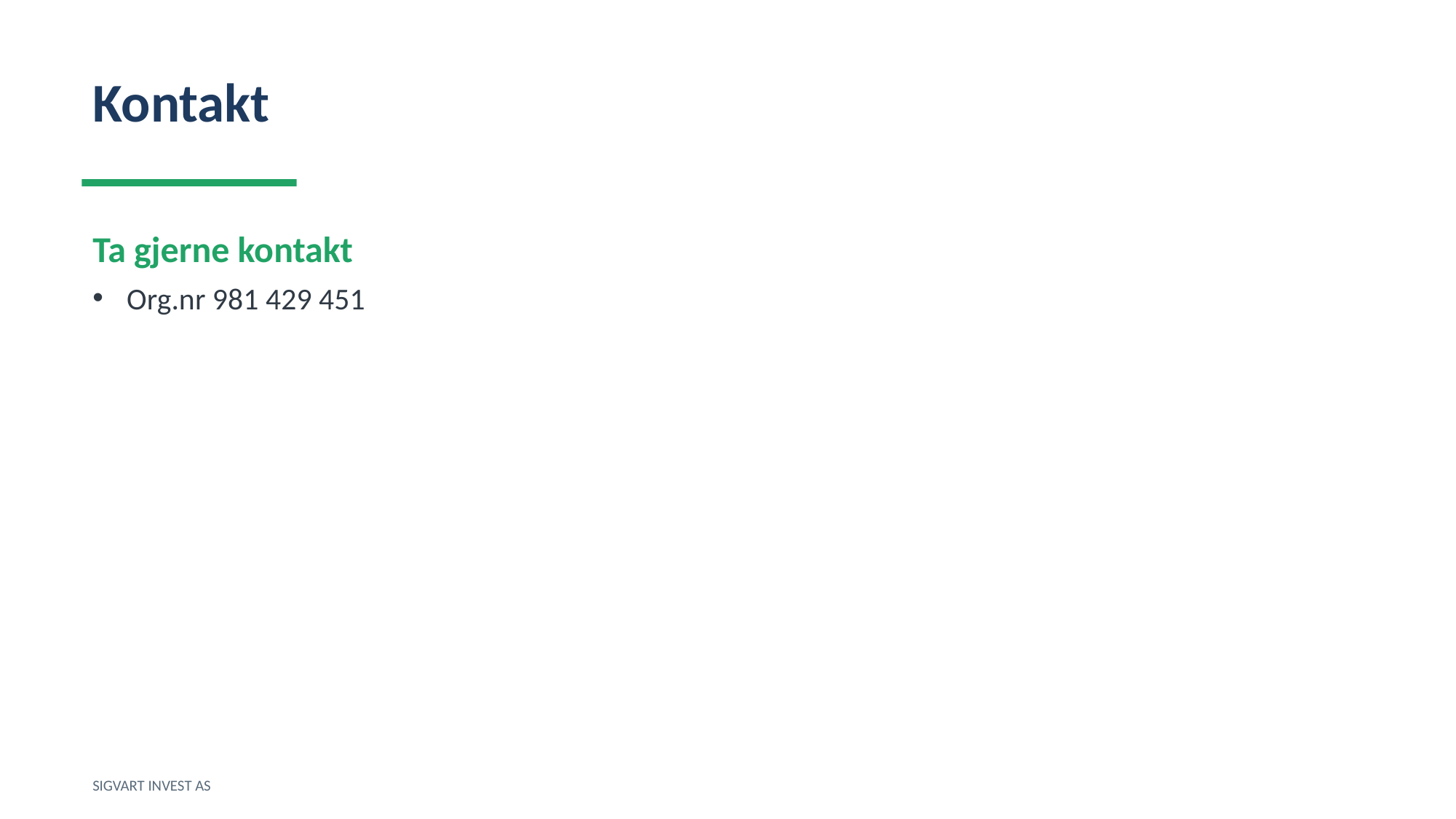

Kontakt

Ta gjerne kontakt
Org.nr 981 429 451
SIGVART INVEST AS